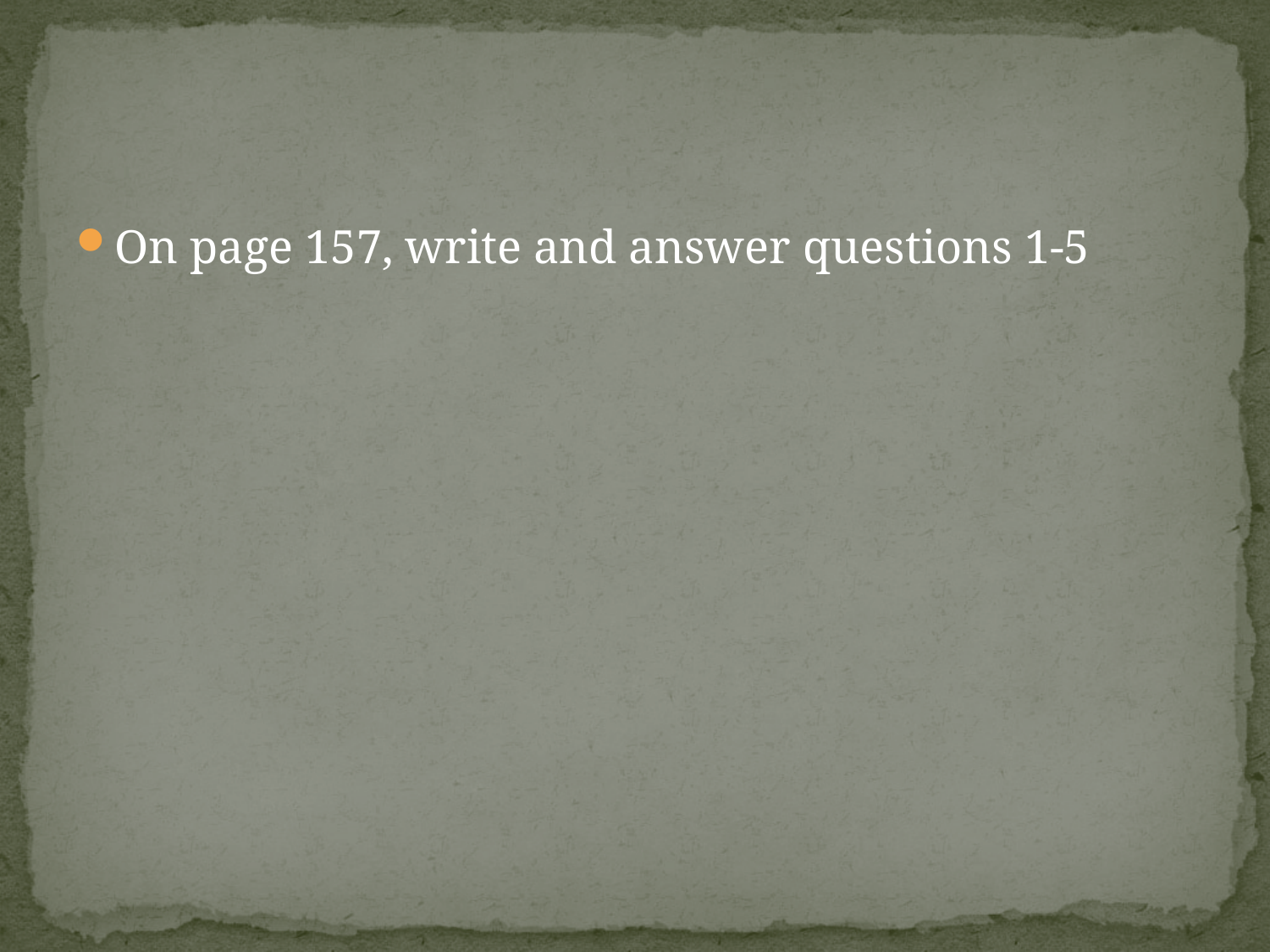

#
On page 157, write and answer questions 1-5